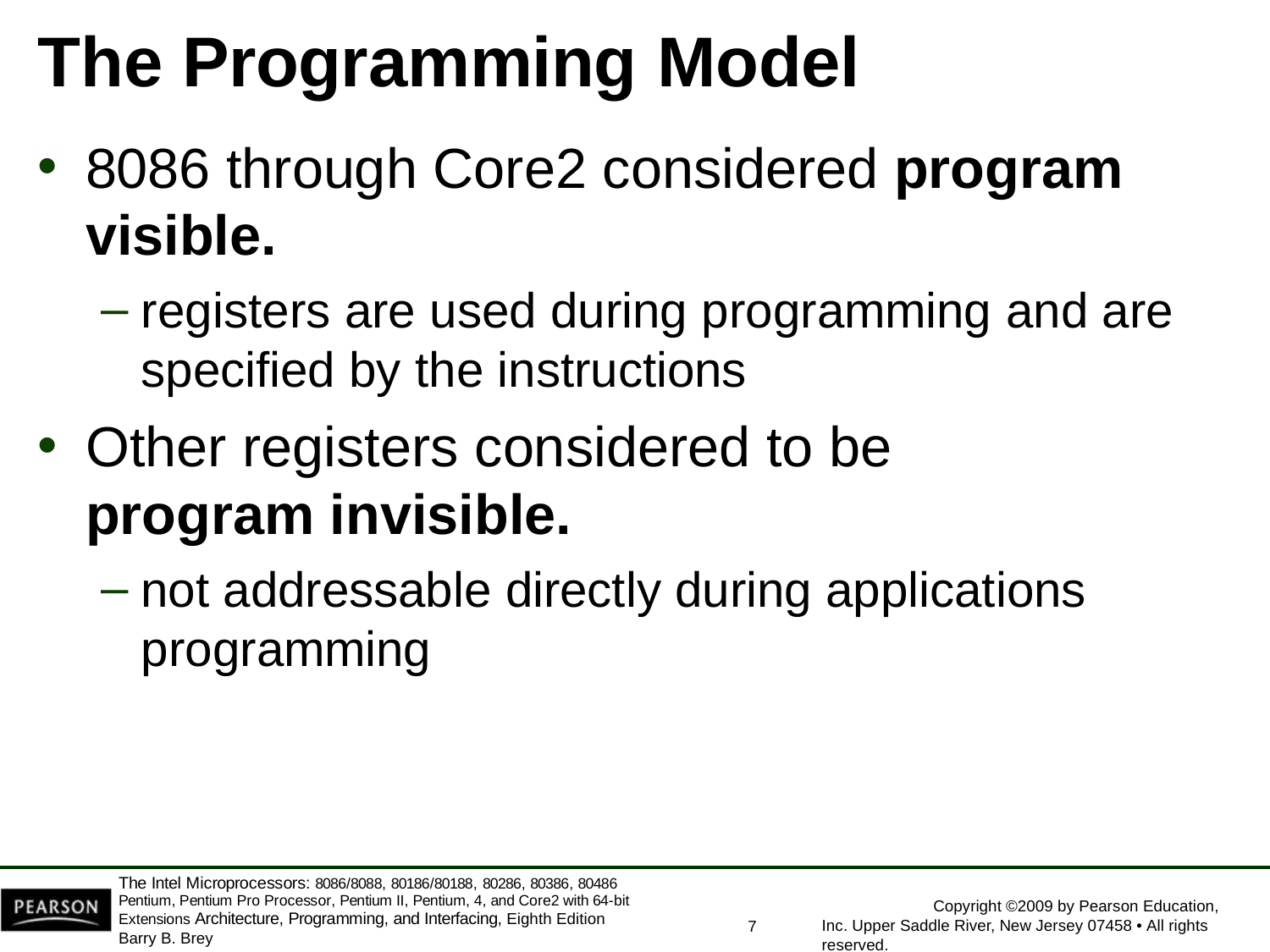

# The Programming Model
8086 through Core2 considered program
visible.

registers are used during programming and are specified by the instructions

Other registers considered to be program invisible.

not addressable directly during applications
programming
The Intel Microprocessors: 8086/8088, 80186/80188, 80286, 80386, 80486 Pentium, Pentium Pro Processor, Pentium II, Pentium, 4, and Core2 with 64-bit Extensions Architecture, Programming, and Interfacing, Eighth Edition
Barry B. Brey

Copyright ©2009 by Pearson Education, Inc. Upper Saddle River, New Jersey 07458 • All rights reserved.
7